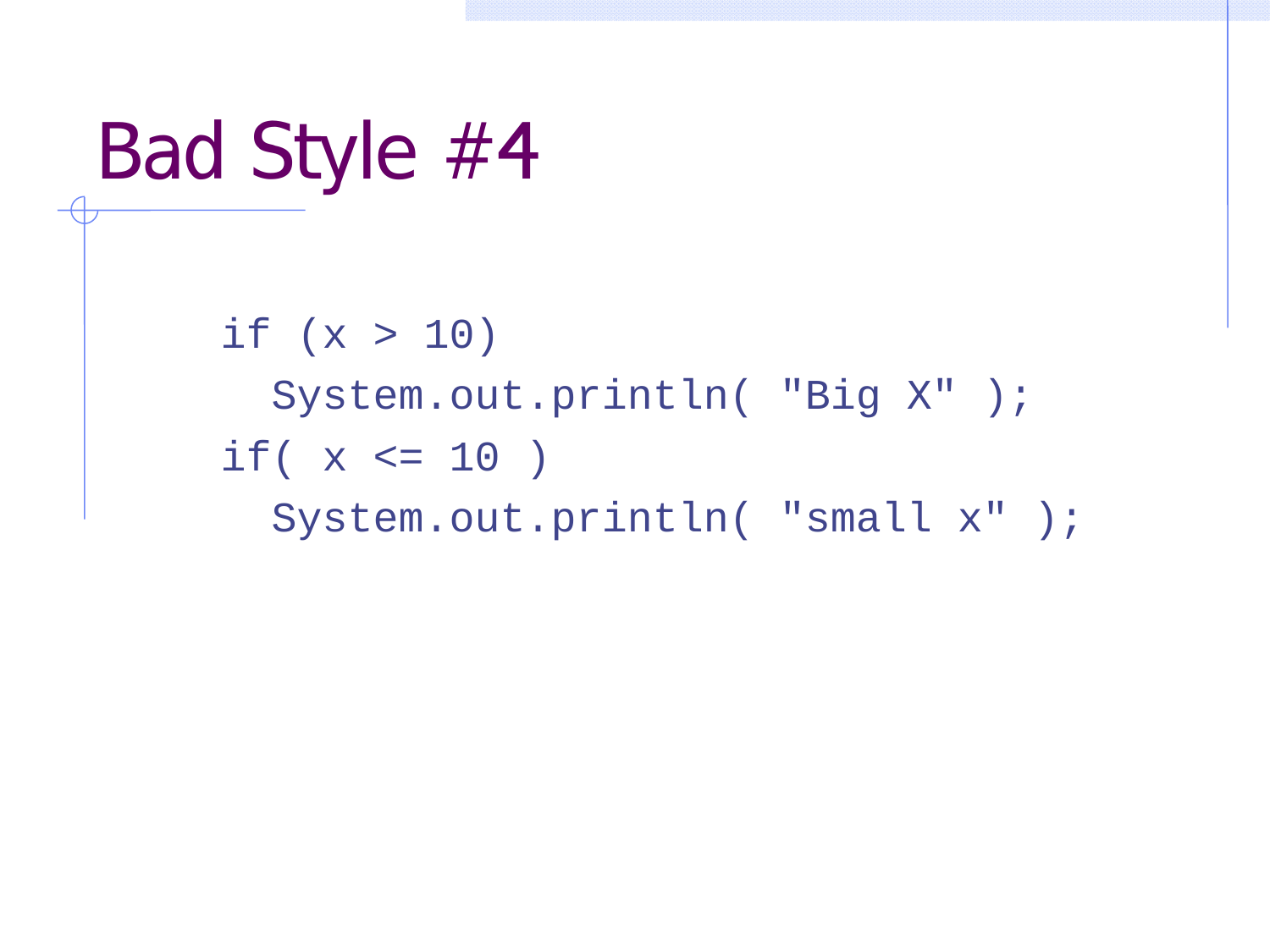

# Bad Style #4
if (x > 10)
  System.out.println( "Big X" );
if( x <= 10 )
  System.out.println( "small x" );